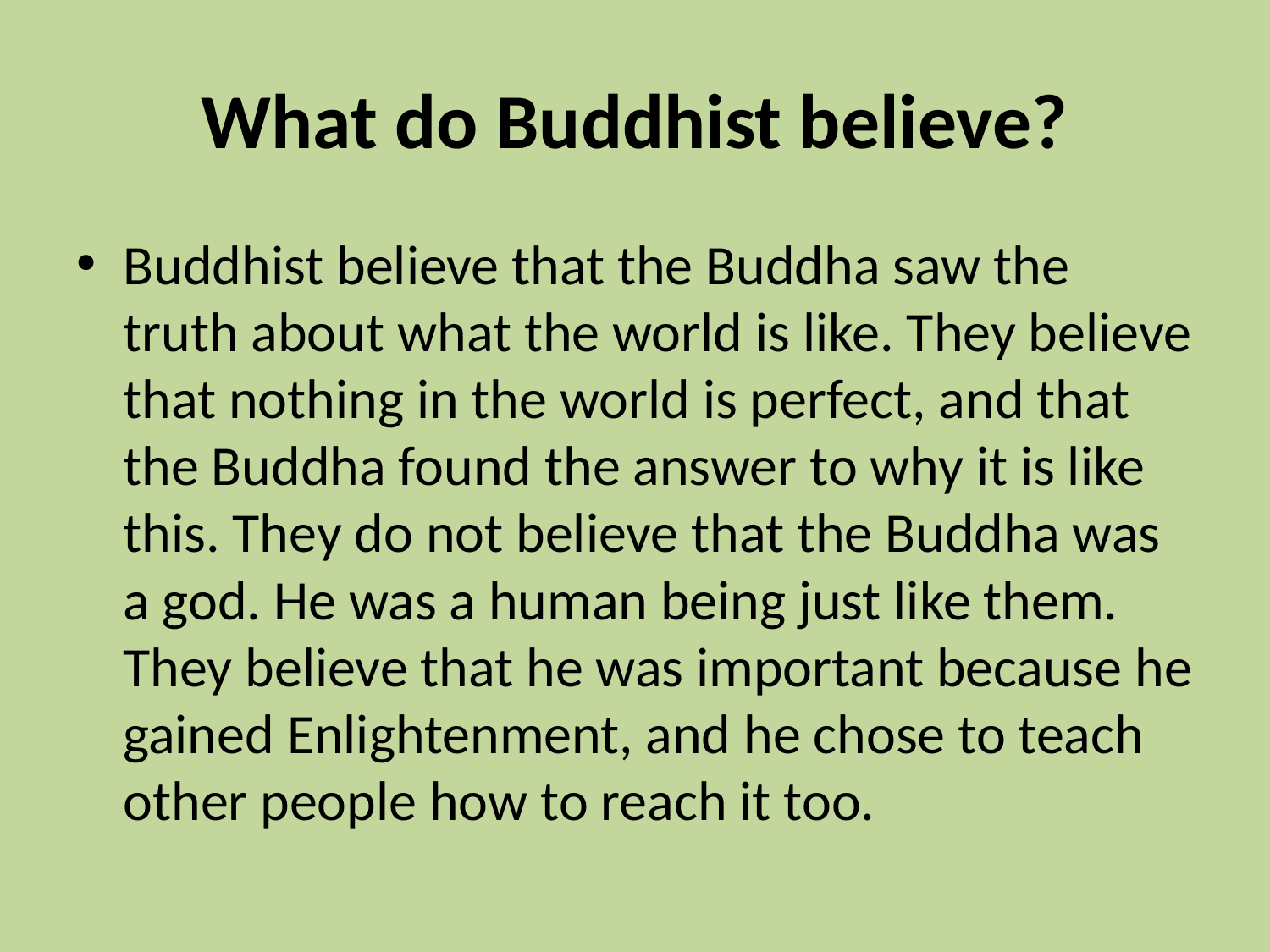

# What do Buddhist believe?
Buddhist believe that the Buddha saw the truth about what the world is like. They believe that nothing in the world is perfect, and that the Buddha found the answer to why it is like this. They do not believe that the Buddha was a god. He was a human being just like them. They believe that he was important because he gained Enlightenment, and he chose to teach other people how to reach it too.